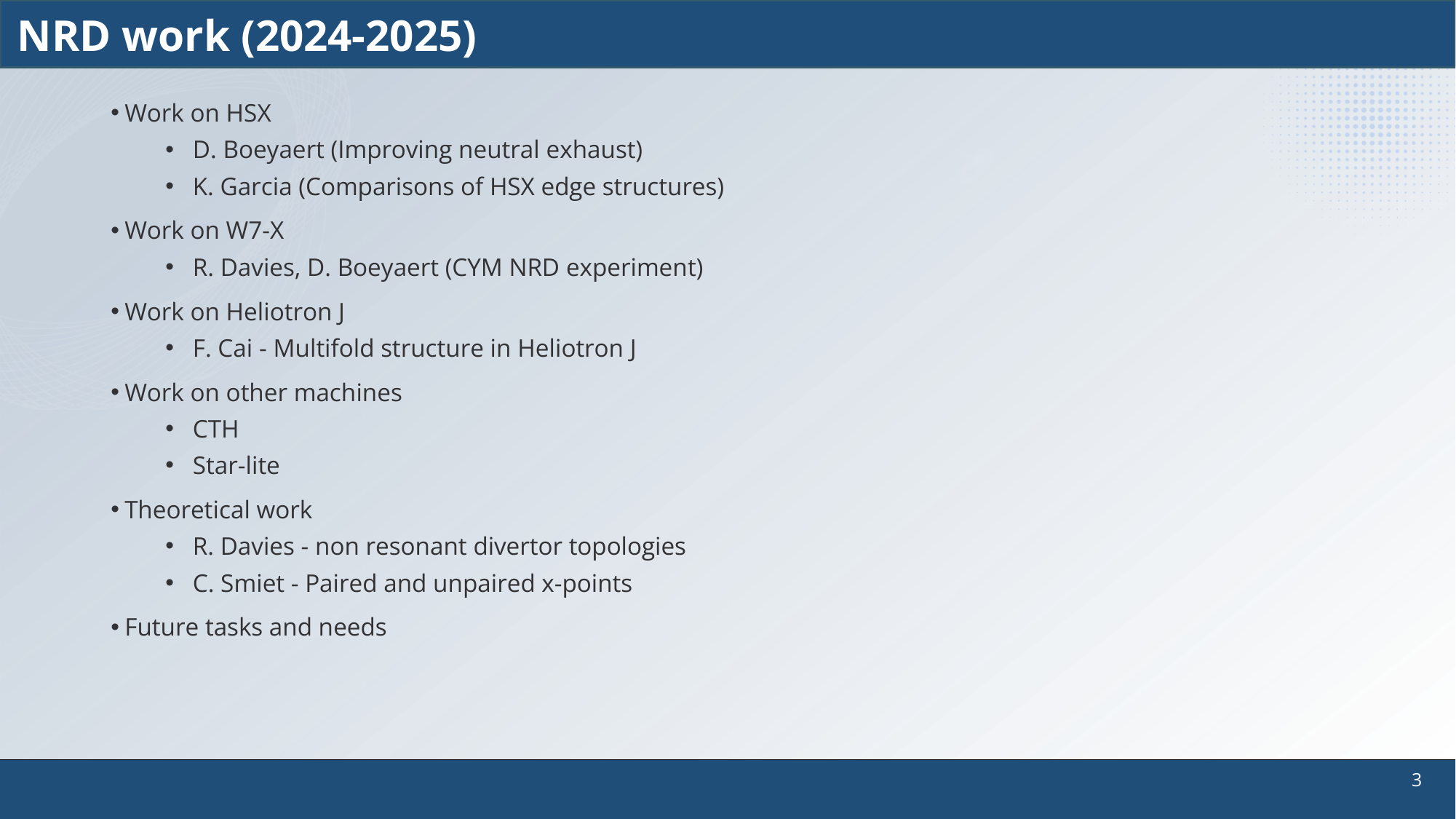

# NRD work (2024-2025)
Work on HSX
D. Boeyaert (Improving neutral exhaust)
K. Garcia (Comparisons of HSX edge structures)
Work on W7-X
R. Davies, D. Boeyaert (CYM NRD experiment)
Work on Heliotron J
F. Cai - Multifold structure in Heliotron J
Work on other machines
CTH
Star-lite
Theoretical work
R. Davies - non resonant divertor topologies
C. Smiet - Paired and unpaired x-points
Future tasks and needs

3